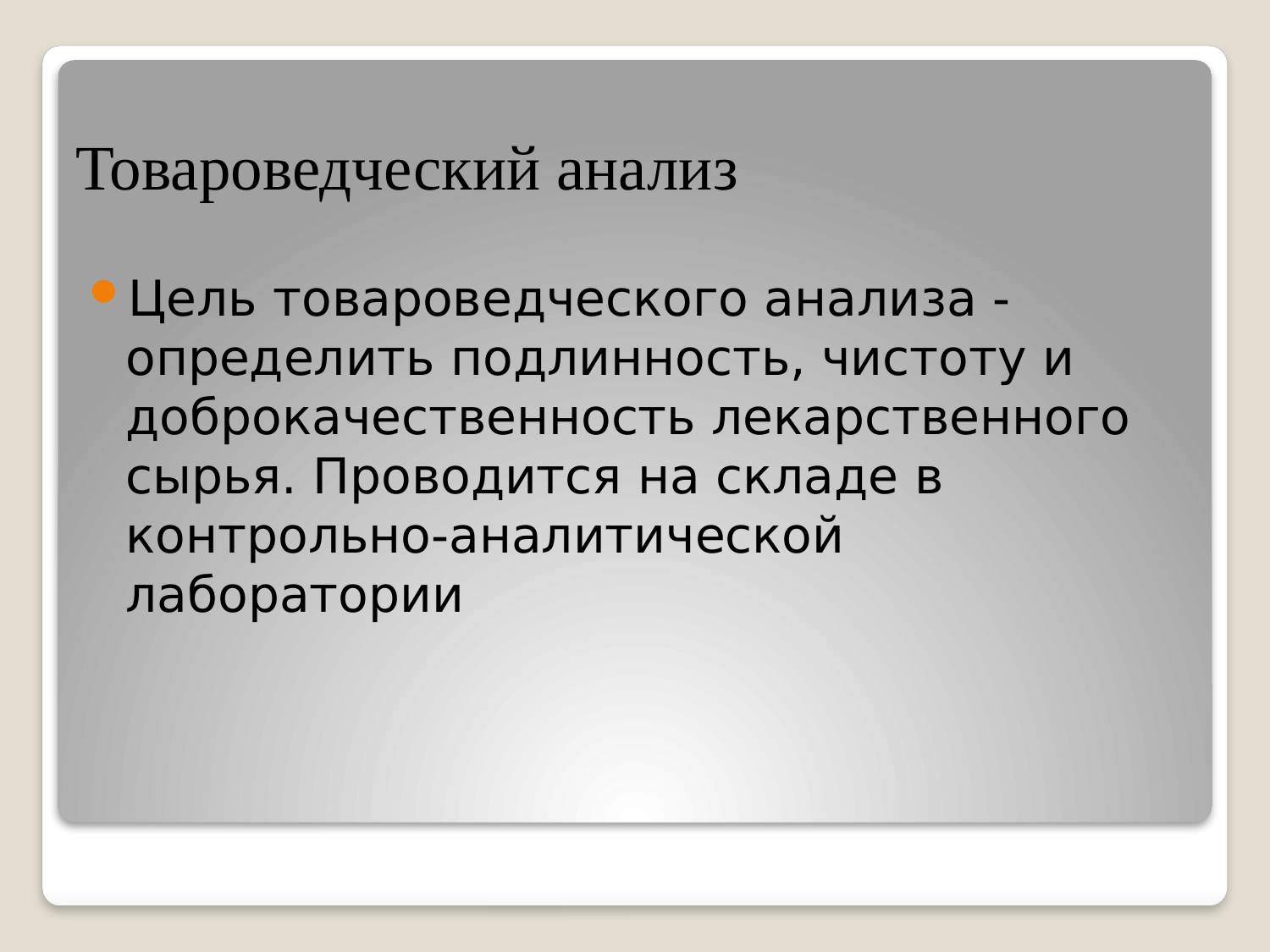

# Товароведческий анализ
Цель товароведческого анализа - определить подлинность, чистоту и доброкачественность лекарственного сырья. Проводится на складе в контрольно-аналитической лаборатории